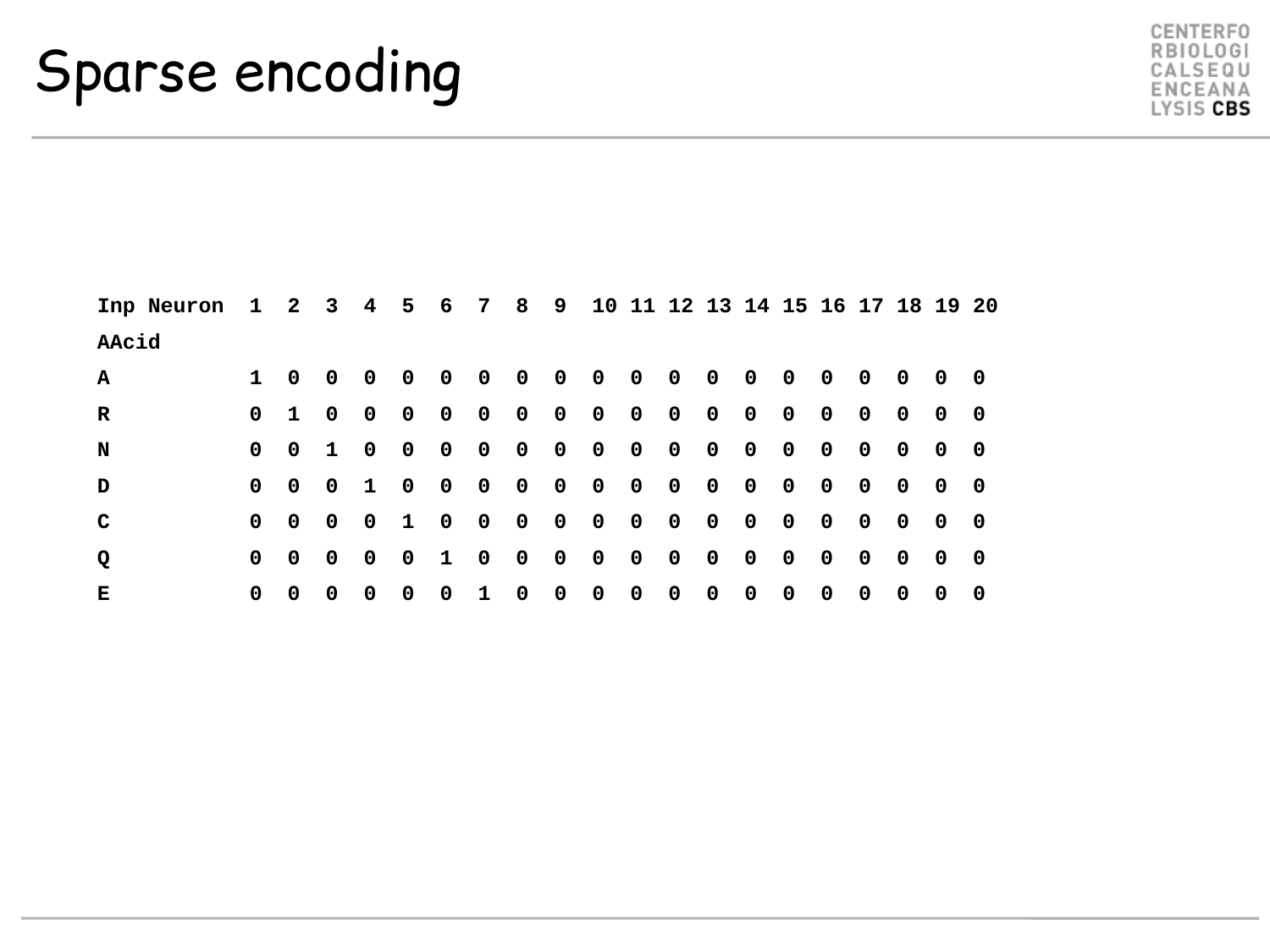

# Sparse encoding
Inp Neuron  1  2  3  4  5  6  7  8  9  10 11 12 13 14 15 16 17 18 19 20
AAcid
A	  1  0  0  0  0  0  0  0  0  0  0  0  0  0  0  0  0  0  0  0
R           0  1  0  0  0  0  0  0  0  0  0  0  0  0  0  0  0  0  0  0
N           0  0  1  0  0  0  0  0  0  0  0  0  0  0  0  0  0  0  0  0
D           0  0  0  1  0  0  0  0  0  0  0  0  0  0  0  0  0  0  0  0
C           0  0  0  0  1  0  0  0  0  0  0  0  0  0  0  0  0  0  0  0
Q           0  0  0  0  0  1  0  0  0  0  0  0  0  0  0  0  0  0  0  0
E	  0  0  0  0  0  0  1  0  0  0  0  0  0  0  0  0  0  0  0  0